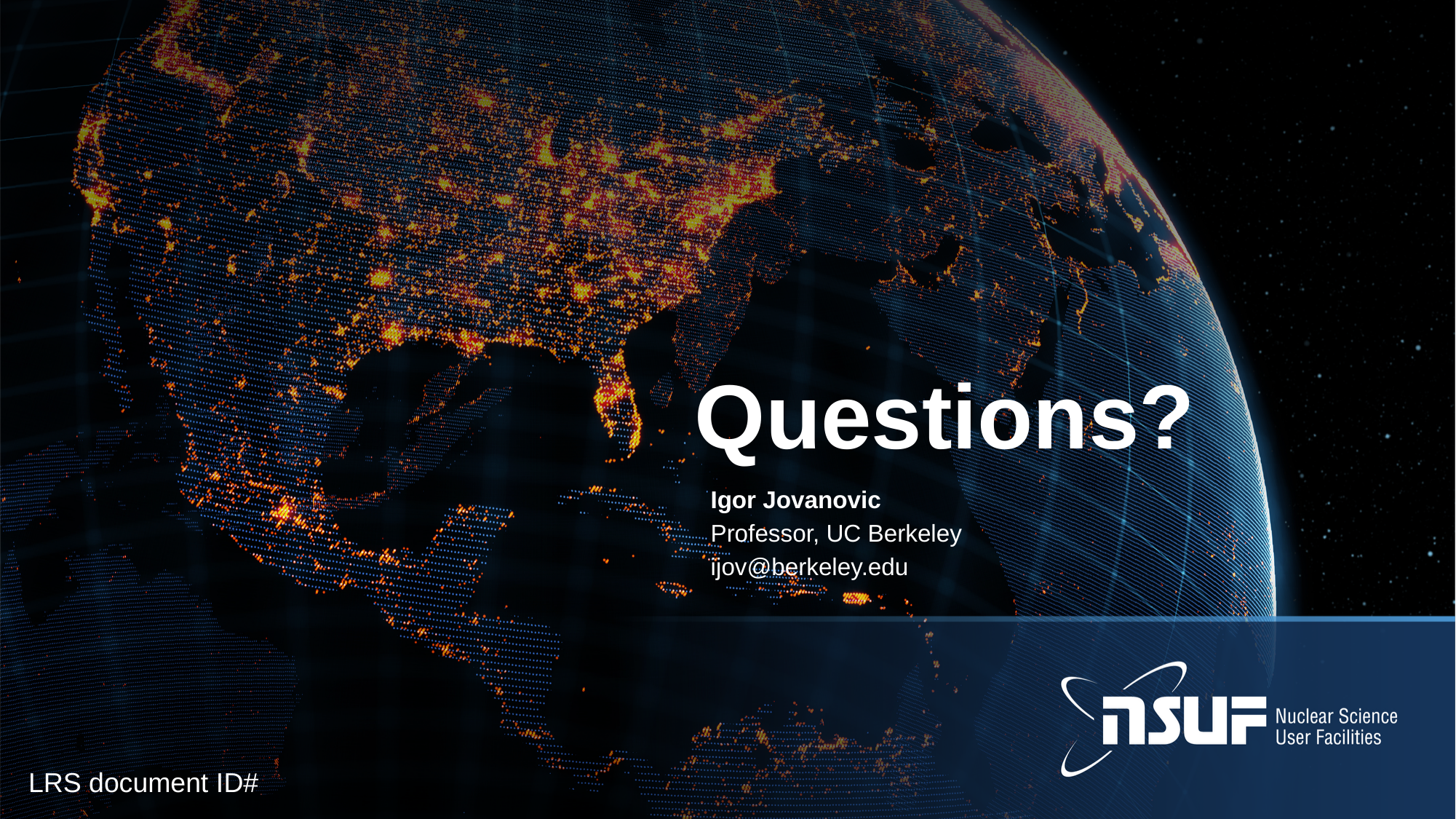

Questions?
Igor Jovanovic
Professor, UC Berkeley
ijov@berkeley.edu
LRS document ID#